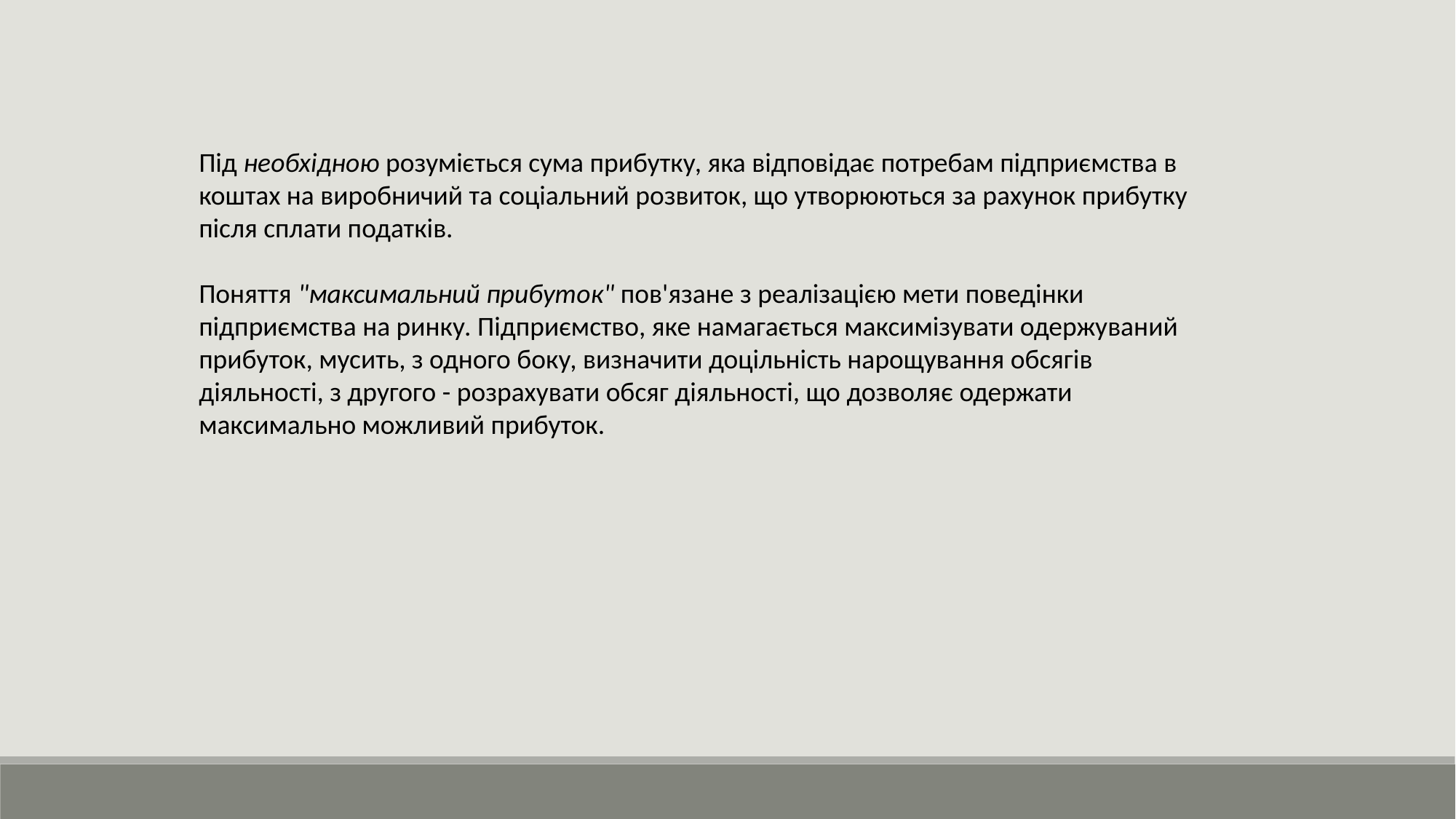

Під необхідною розуміється сума прибутку, яка відповідає потребам підприємства в коштах на виробничий та соціальний розвиток, що утворюються за рахунок прибутку після сплати податків.

Поняття "максимальний прибуток" пов'язане з реалізацією мети поведінки підприємства на ринку. Підприємство, яке намагається максимізувати одержуваний прибуток, мусить, з одного боку, визначити доцільність нарощування обсягів діяльності, з другого - розрахувати обсяг діяльності, що дозволяє одержати максимально можливий прибуток.